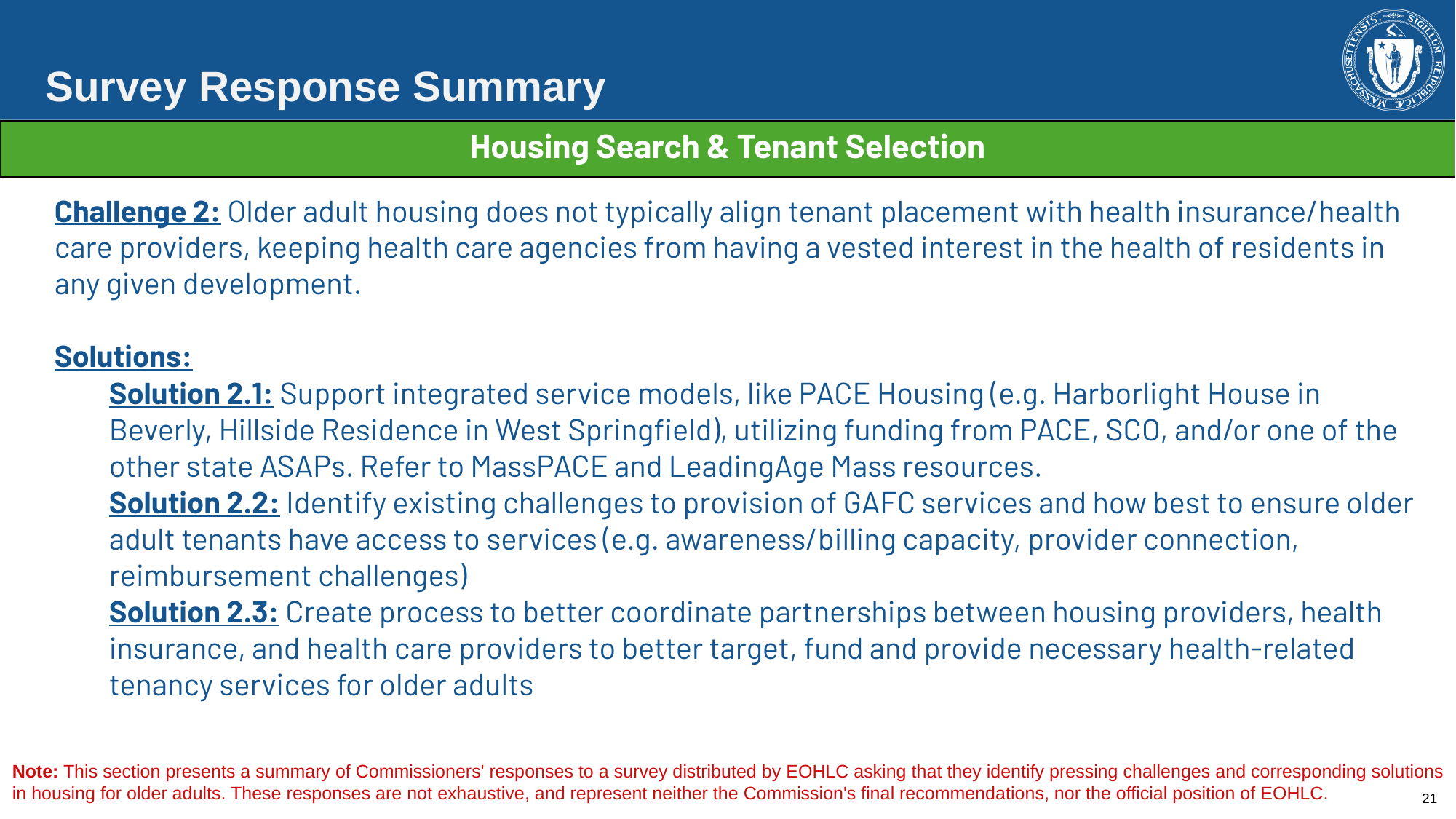

Survey Response Summary
| Housing Search & Tenant Selection |
| --- |

Challenge 2: Older adult housing does not typically align tenant placement with health insurance/health care providers, keeping health care agencies from having a vested interest in the health of residents in any given development.

Solutions:
Solution 2.1: Support integrated service models, like PACE Housing (e.g. Harborlight House in Beverly, Hillside Residence in West Springfield), utilizing funding from PACE, SCO, and/or one of the other state ASAPs. Refer to MassPACE and LeadingAge Mass resources.
Solution 2.2: Identify existing challenges to provision of GAFC services and how best to ensure older adult tenants have access to services (e.g. awareness/billing capacity, provider connection, reimbursement challenges)
Solution 2.3: Create process to better coordinate partnerships between housing providers, health insurance, and health care providers to better target, fund and provide necessary health-related tenancy services for older adults

Note: This section presents a summary of Commissioners' responses to a survey distributed by EOHLC asking that they identify pressing challenges and corresponding solutions in housing for older adults. These responses are not exhaustive, and represent neither the Commission's final recommendations, nor the official position of EOHLC.